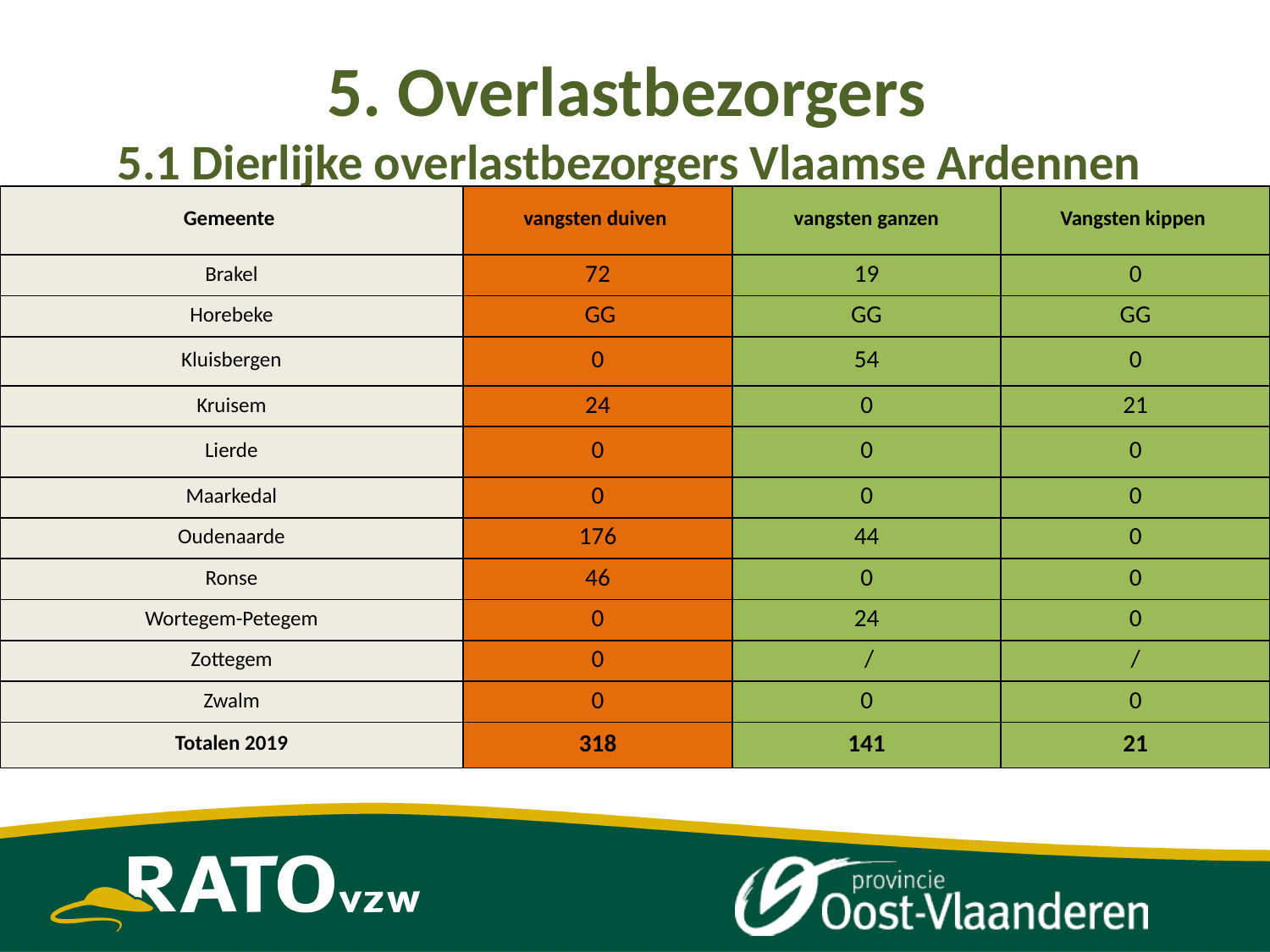

# 5. Overlastbezorgers 5.1 Dierlijke overlastbezorgers Vlaamse Ardennen
| Gemeente | vangsten duiven | vangsten ganzen | Vangsten kippen |
| --- | --- | --- | --- |
| Brakel | 72 | 19 | 0 |
| Horebeke | GG | GG | GG |
| Kluisbergen | 0 | 54 | 0 |
| Kruisem | 24 | 0 | 21 |
| Lierde | 0 | 0 | 0 |
| Maarkedal | 0 | 0 | 0 |
| Oudenaarde | 176 | 44 | 0 |
| Ronse | 46 | 0 | 0 |
| Wortegem-Petegem | 0 | 24 | 0 |
| Zottegem | 0 | / | / |
| Zwalm | 0 | 0 | 0 |
| Totalen 2019 | 318 | 141 | 21 |